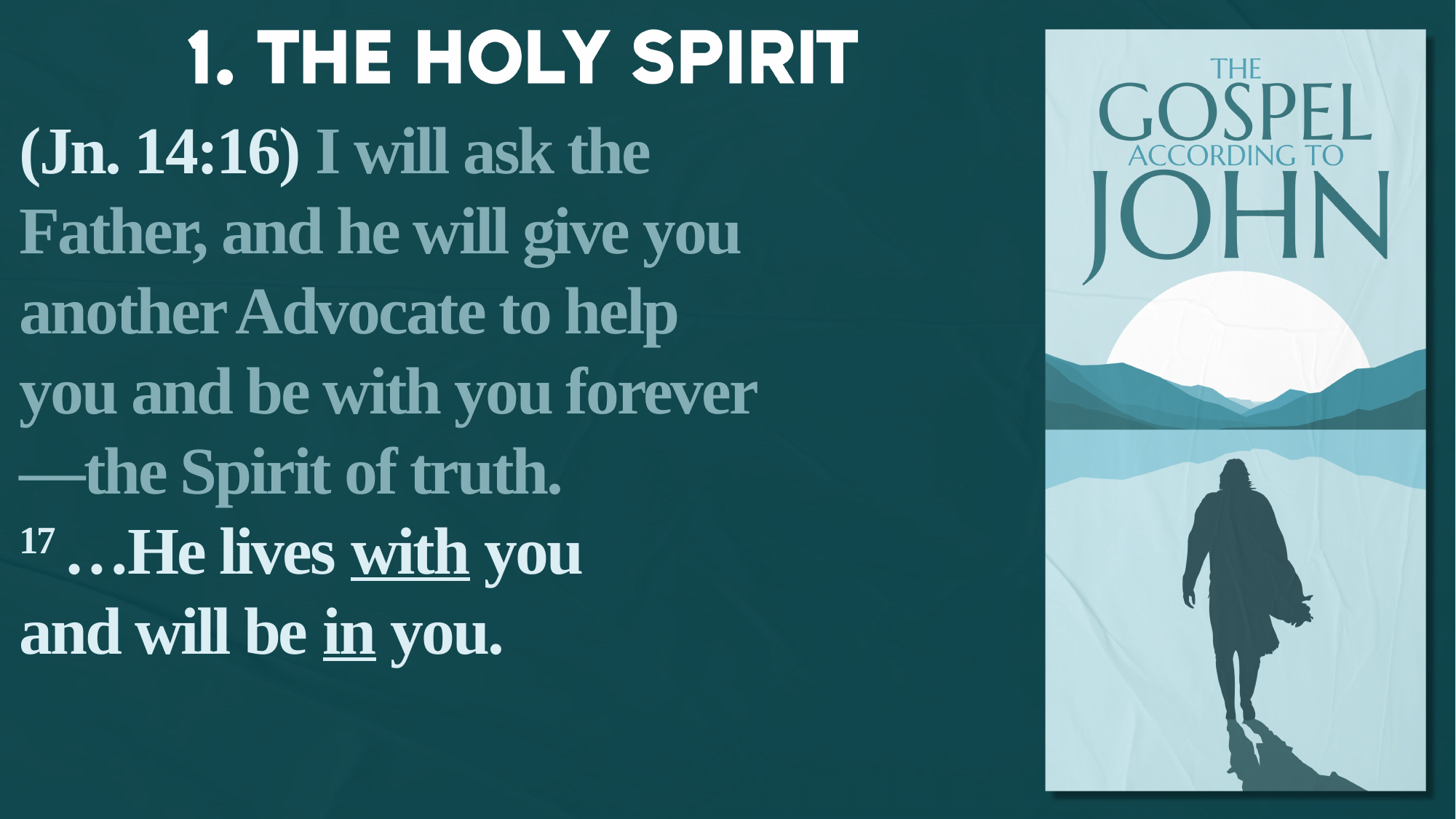

(Jn. 14:16) I will ask the Father, and he will give you another Advocate to help you and be with you forever—the Spirit of truth.
17 …He lives with you
and will be in you.